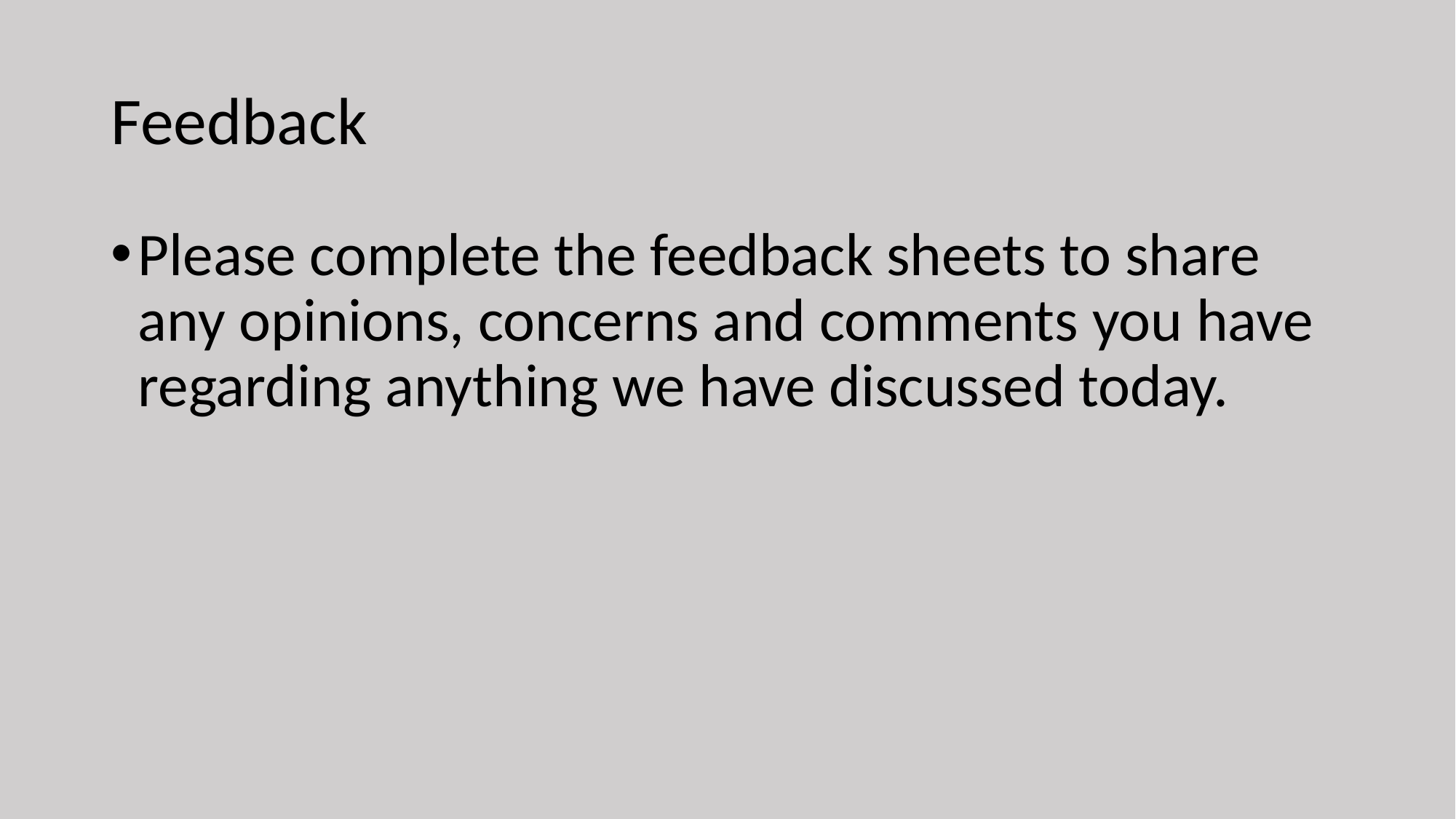

# Feedback
Please complete the feedback sheets to share any opinions, concerns and comments you have regarding anything we have discussed today.